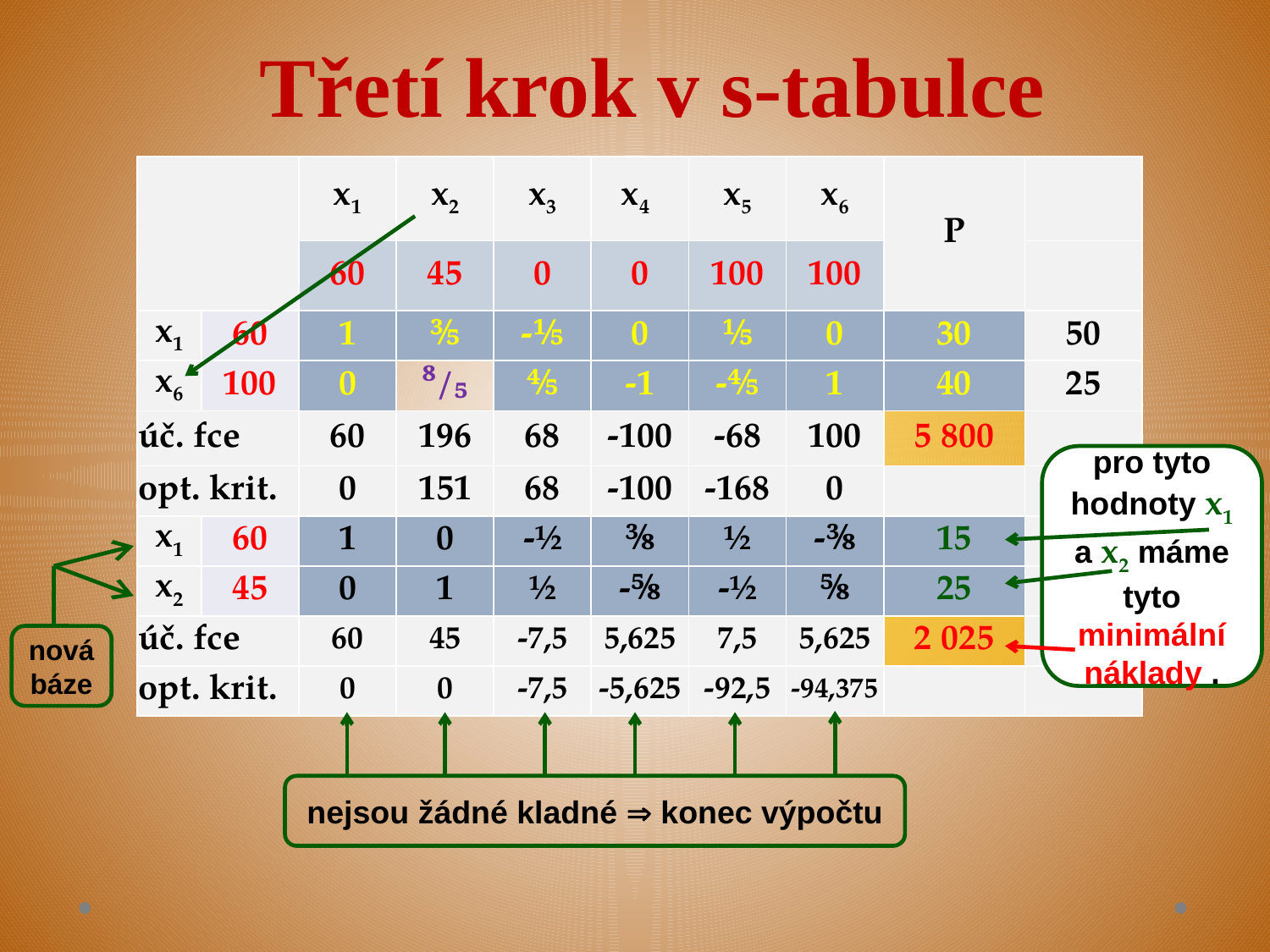

Třetí krok v s-tabulce
|  |  | x1 | x2 | x3 | x4 | x5 | x6 | P |  |
| --- | --- | --- | --- | --- | --- | --- | --- | --- | --- |
|  |  | 60 | 45 | 0 | 0 | 100 | 100 |  |  |
| x1 | 60 | 1 | ⅗ | -⅕ | 0 | ⅕ | 0 | 30 | 50 |
| x6 | 100 | 0 | ⁸/₅ | ⅘ | -1 | -⅘ | 1 | 40 | 25 |
| úč. fce |  | 60 | 196 | 68 | -100 | -68 | 100 | 5 800 |  |
| opt. krit. |  | 0 | 151 | 68 | -100 | -168 | 0 |  |  |
| x1 | 60 | 1 | 0 | -½ | ⅜ | ½ | -⅜ | 15 |  |
| x2 | 45 | 0 | 1 | ½ | -⅝ | -½ | ⅝ | 25 |  |
| úč. fce |  | 60 | 45 | -7,5 | 5,625 | 7,5 | 5,625 | 2 025 |  |
| opt. krit. |  | 0 | 0 | -7,5 | -5,625 | -92,5 | -94,375 |  |  |
pro tyto hodnoty x1 a x2 máme tyto minimální náklady .
novábáze
nejsou žádné kladné ⇒ konec výpočtu